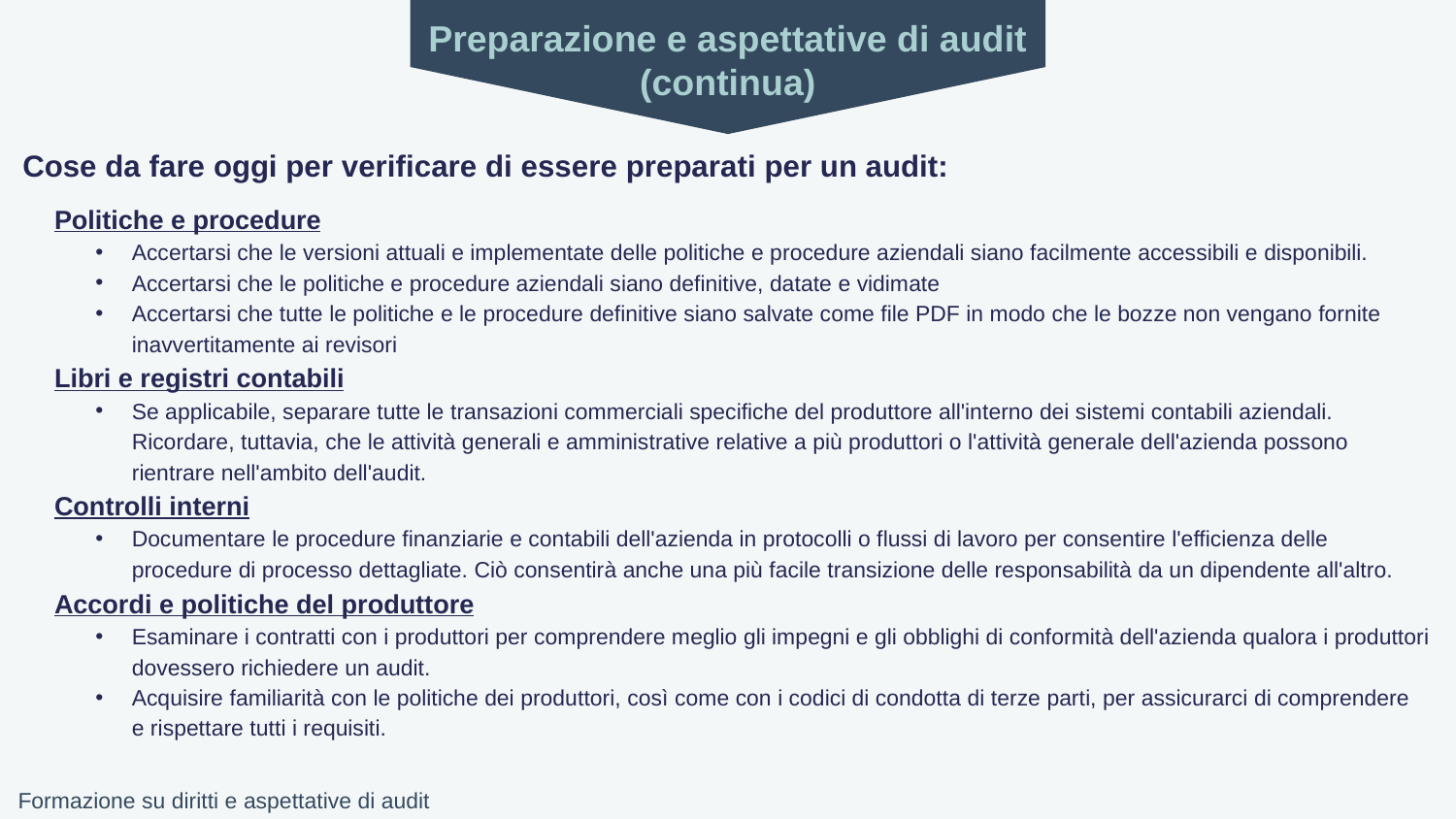

Preparazione e aspettative di audit (continua)
Cose da fare oggi per verificare di essere preparati per un audit:
Politiche e procedure
Accertarsi che le versioni attuali e implementate delle politiche e procedure aziendali siano facilmente accessibili e disponibili.
Accertarsi che le politiche e procedure aziendali siano definitive, datate e vidimate
Accertarsi che tutte le politiche e le procedure definitive siano salvate come file PDF in modo che le bozze non vengano fornite inavvertitamente ai revisori
Libri e registri contabili
Se applicabile, separare tutte le transazioni commerciali specifiche del produttore all'interno dei sistemi contabili aziendali. Ricordare, tuttavia, che le attività generali e amministrative relative a più produttori o l'attività generale dell'azienda possono rientrare nell'ambito dell'audit.
Controlli interni
Documentare le procedure finanziarie e contabili dell'azienda in protocolli o flussi di lavoro per consentire l'efficienza delle procedure di processo dettagliate. Ciò consentirà anche una più facile transizione delle responsabilità da un dipendente all'altro.
Accordi e politiche del produttore
Esaminare i contratti con i produttori per comprendere meglio gli impegni e gli obblighi di conformità dell'azienda qualora i produttori dovessero richiedere un audit.
Acquisire familiarità con le politiche dei produttori, così come con i codici di condotta di terze parti, per assicurarci di comprendere
e rispettare tutti i requisiti.